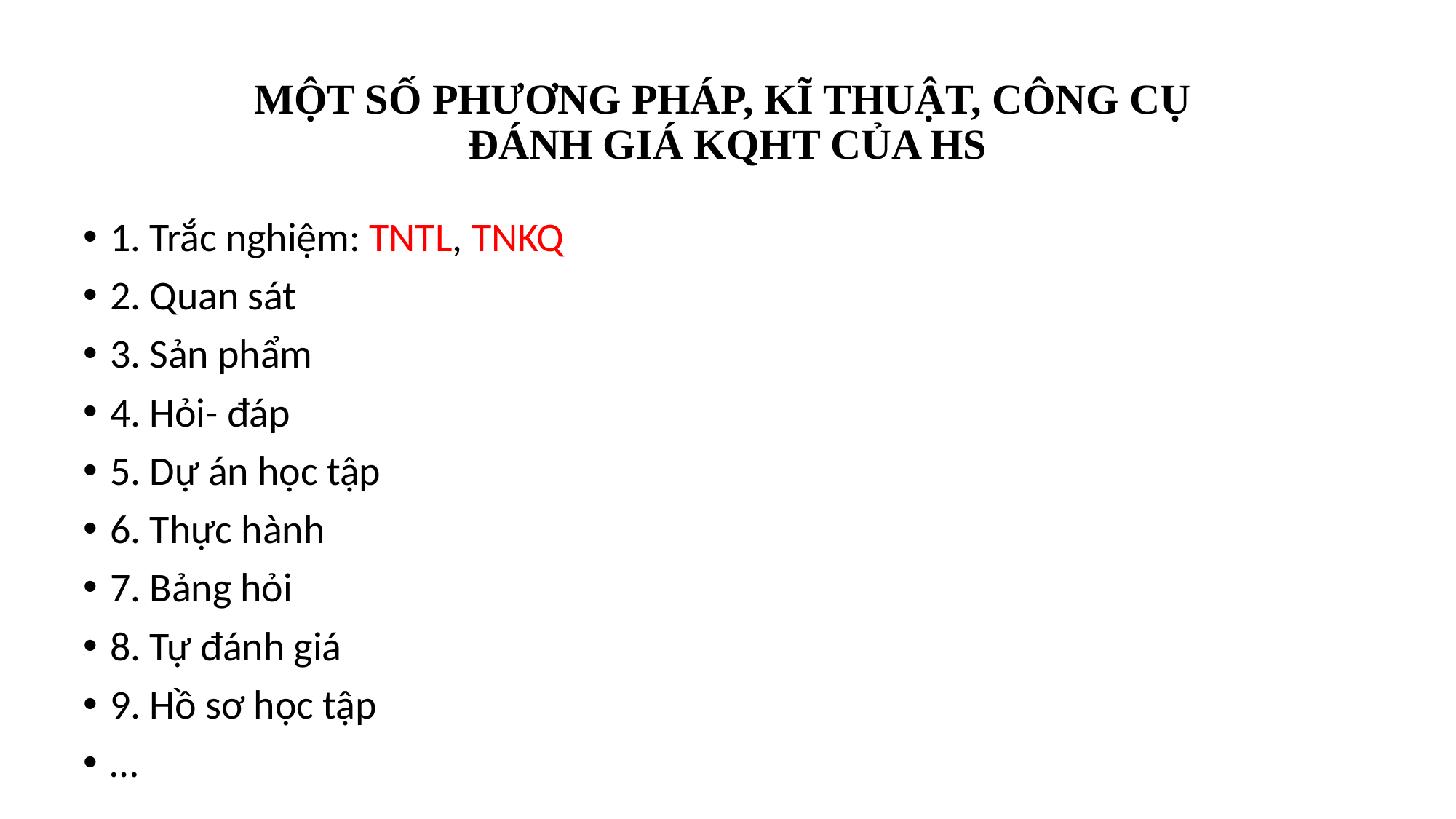

# MỘT SỐ PHƯƠNG PHÁP, KĨ THUẬT, CÔNG CỤ ĐÁNH GIÁ KQHT CỦA HS
1. Trắc nghiệm: TNTL, TNKQ
2. Quan sát
3. Sản phẩm
4. Hỏi- đáp
5. Dự án học tập
6. Thực hành
7. Bảng hỏi
8. Tự đánh giá
9. Hồ sơ học tập
…